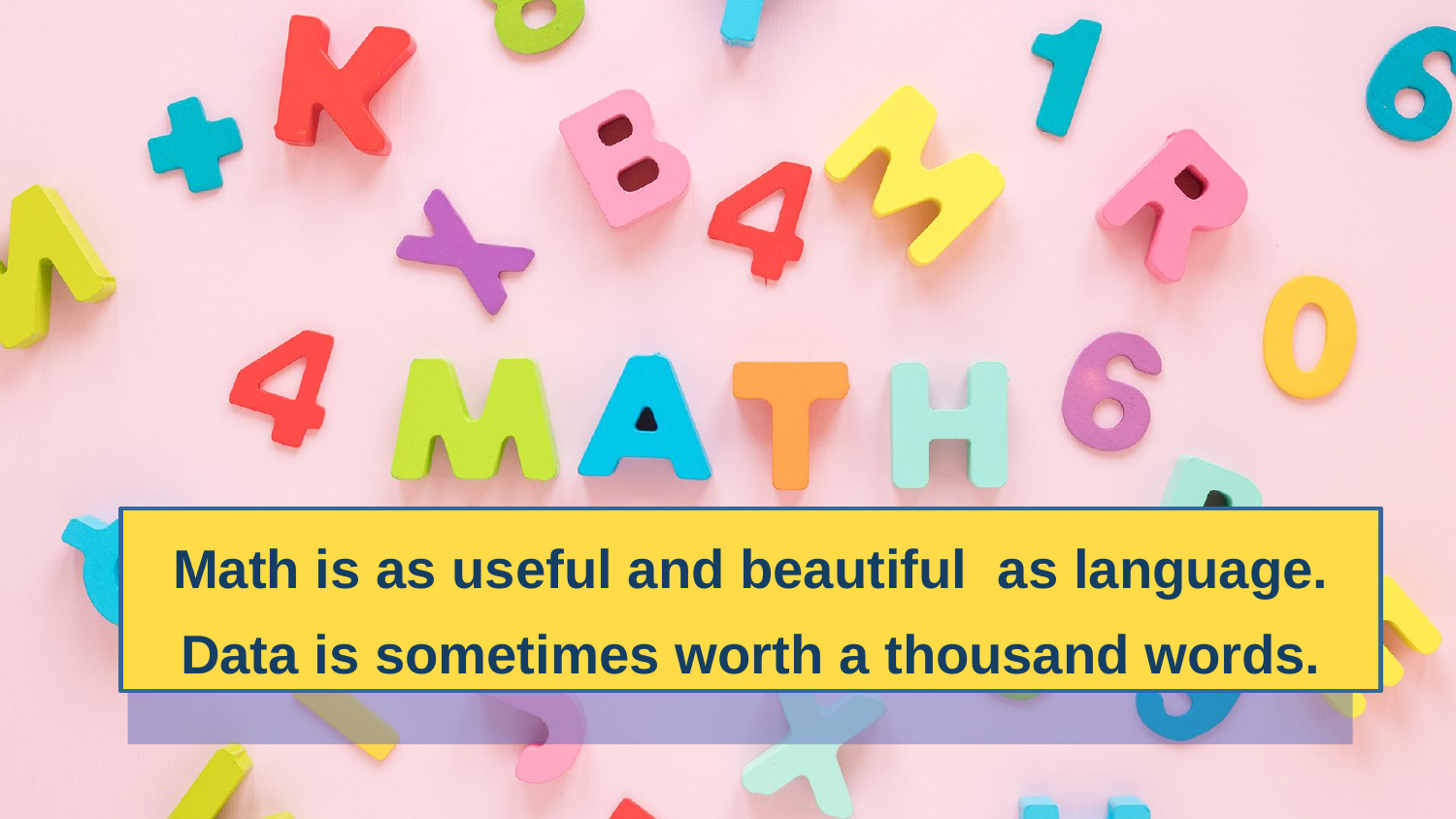

# Math is as useful and beautiful  as language. Data is sometimes worth a thousand words.